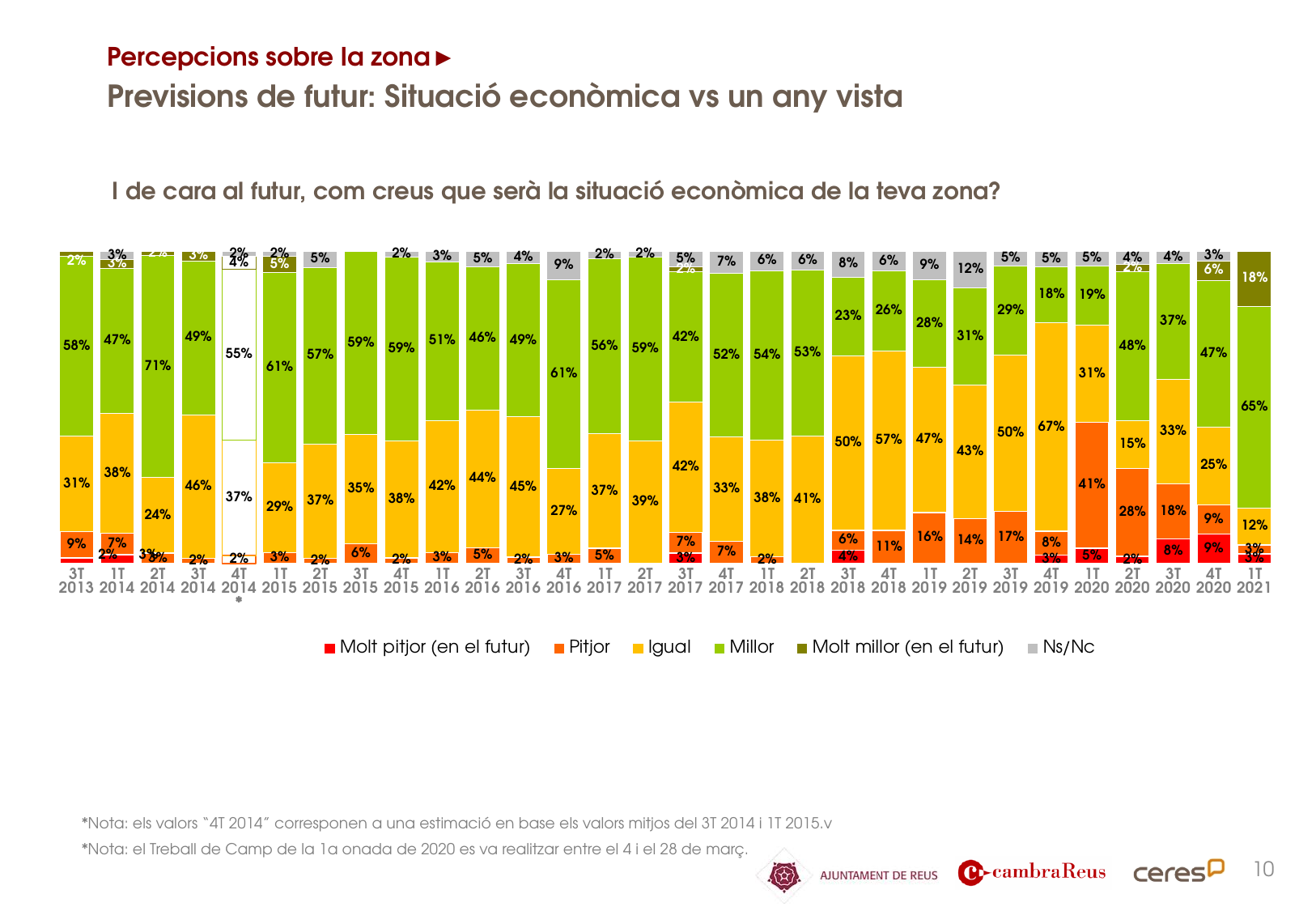

Percepcions sobre la zona►
Previsions de futur: Situació econòmica vs un any vista

I de cara al futur, com creus que serà la situació econòmica de la teva zona?

### Chart

| Category | Molt pitjor (en el futur) | Pitjor | Igual | Millor | Molt millor (en el futur) | Ns/Nc |
|---|---|---|---|---|---|---|
| 3T 2013 | 0.017 | 0.085 | 0.305 | 0.576 | 0.017 | None |
| 1T 2014 | 0.0273972602739726 | 0.0684931506849315 | 0.3835616438356164 | 0.4657534246575342 | 0.0273972602739726 | 0.0273972602739726 |
| 2T 2014 | None | 0.033 | 0.242 | 0.712 | 0.015 | None |
| 3T 2014 | None | 0.015873015873015872 | 0.4603174603174603 | 0.4920634920634921 | 0.031746031746031744 | None |
| 4T 2014* | None | 0.024936507936507937 | 0.37415873015873014 | 0.551031746031746 | 0.04137301587301587 | 0.017 |
| 1T 2015 | None | 0.034 | 0.288 | 0.61 | 0.051 | 0.017 |
| 2T 2015 | None | 0.017 | 0.367 | 0.567 | None | 0.053 |
| 3T 2015 | None | 0.063 | 0.349 | 0.587 | None | None |
| 4T 2015 | None | 0.018 | 0.375 | 0.589 | None | 0.018 |
| 1T 2016 | None | 0.034 | 0.424 | 0.508 | None | 0.034 |
| 2T 2016 | None | 0.051 | 0.441 | 0.458 | None | 0.051 |
| 3T 2016 | None | 0.02 | 0.449 | 0.49 | None | 0.040999999999999995 |
| 4T 2016 | None | 0.03 | 0.273 | 0.606 | None | 0.091 |
| 1T 2017 | None | 0.049 | 0.366 | 0.561 | None | 0.024 |
| 2T 2017 | None | None | 0.392 | 0.588 | None | 0.02 |
| 3T 2017 | 0.033 | 0.067 | 0.41700000000000004 | 0.41700000000000004 | 0.017 | 0.05 |
| 4T 2017 | None | 0.07 | 0.33 | 0.52 | None | 0.07 |
| 1T 2018 | None | 0.021 | 0.375 | 0.542 | None | 0.063 |
| 2T 2018 | None | None | 0.408 | 0.531 | None | 0.061 |
| 3T 2018 | 0.038 | 0.057 | 0.504 | 0.226 | None | 0.075 |
| 4T 2018 | None | 0.106 | 0.574 | 0.255 | None | 0.064 |
| 1T 2019 | None | 0.163 | 0.465 | 0.279 | None | 0.093 |
| 2T 2019 | None | 0.143 | 0.429 | 0.31 | None | 0.119 |
| 3T 2019 | None | 0.167 | 0.5 | 0.286 | None | 0.048 |
| 4T 2019 | 0.026 | 0.077 | 0.667 | 0.179 | None | 0.051 |
| 1T 2020 | 0.048 | 0.405 | 0.31 | 0.19 | None | 0.048 |
| 2T 2020 | 0.021739130434782608 | 0.2826086956521739 | 0.15217391304347827 | 0.4782608695652174 | 0.021739130434782608 | 0.043478260869565216 |
| 3T 2020 | 0.0784313725490196 | 0.17647058823529413 | 0.33333333333333337 | 0.37254901960784315 | None | 0.0392156862745098 |
| 4T 2020 | 0.09375 | 0.09375 | 0.25 | 0.46875 | 0.0625 | 0.03125 |
| 1T 2021 | 0.029411764705882356 | 0.029411764705882356 | 0.11764705882352942 | 0.6470588235294117 | 0.17647058823529413 | None |

*Nota: els valors “4T 2014” corresponen a una estimació en base els valors mitjos del 3T 2014 i 1T 2015.v
*Nota: el Treball de Camp de la 1a onada de 2020 es va realitzar entre el 4 i el 28 de març.
10